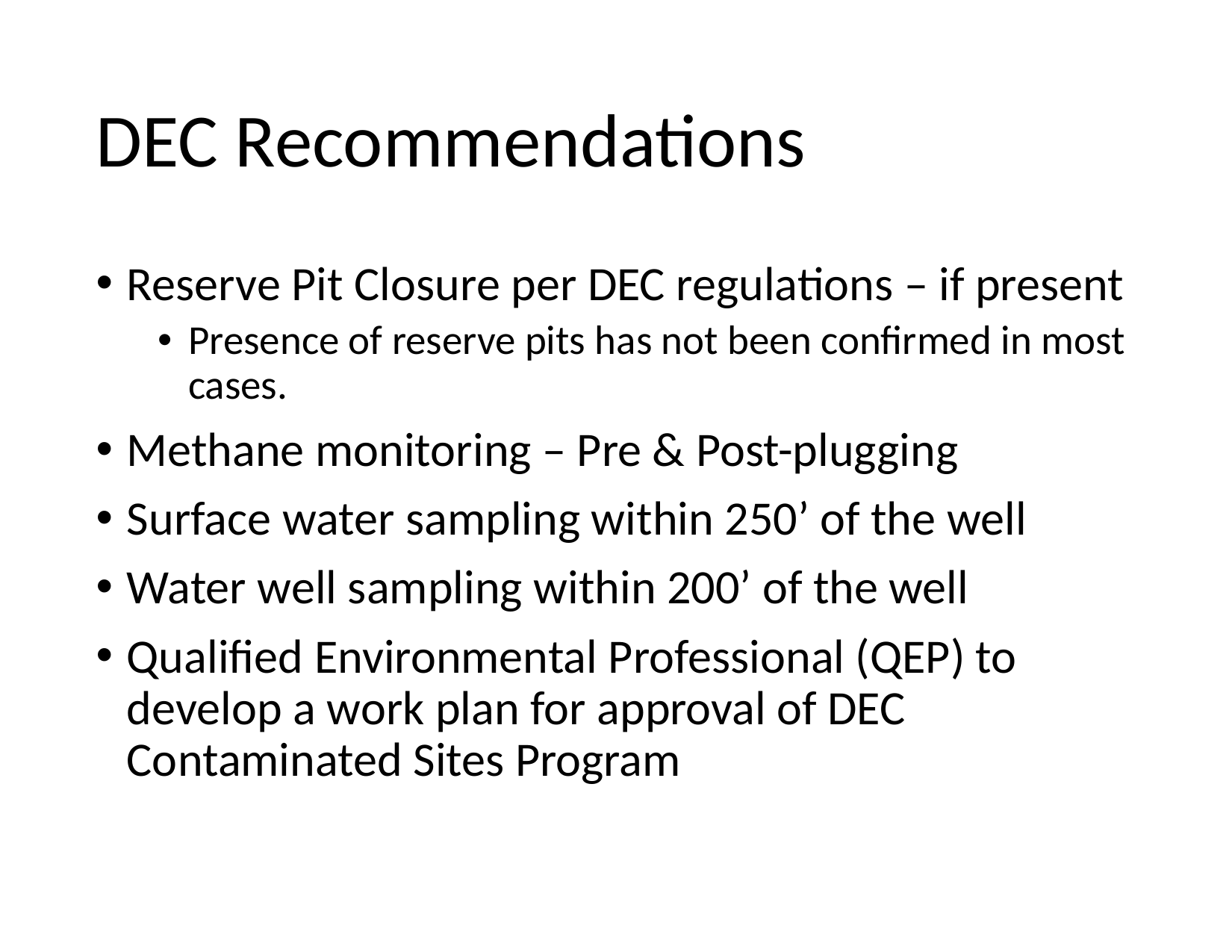

# DEC Recommendations
Reserve Pit Closure per DEC regulations – if present
Presence of reserve pits has not been confirmed in most cases.
Methane monitoring – Pre & Post-plugging
Surface water sampling within 250’ of the well
Water well sampling within 200’ of the well
Qualified Environmental Professional (QEP) to develop a work plan for approval of DEC Contaminated Sites Program